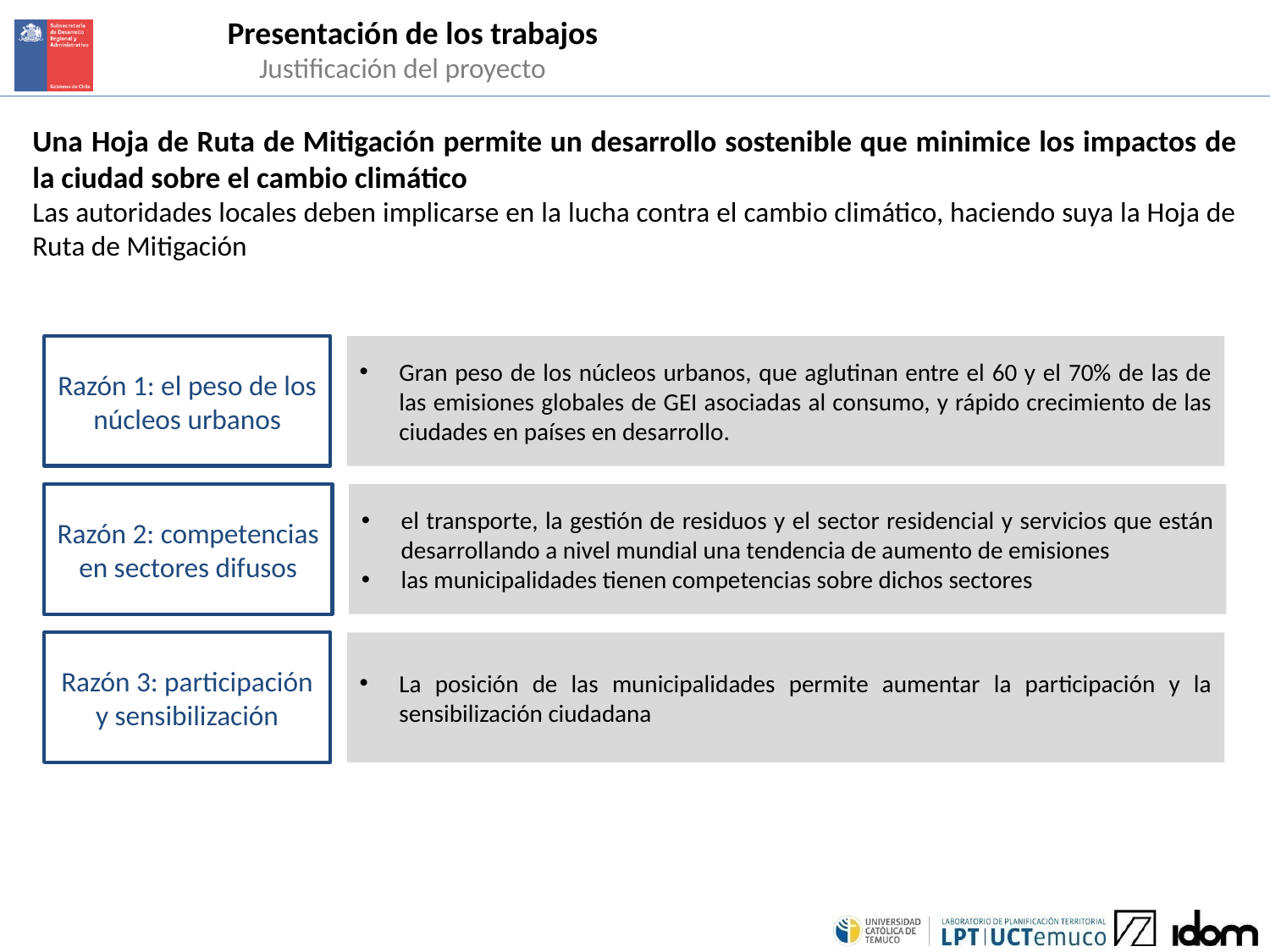

Presentación de los trabajos
     Justificación del proyecto
Una Hoja de Ruta de Mitigación permite un desarrollo sostenible que minimice los impactos de la ciudad sobre el cambio climático
Las autoridades locales deben implicarse en la lucha contra el cambio climático, haciendo suya la Hoja de Ruta de Mitigación
Razón 1: el peso de los núcleos urbanos
Gran peso de los núcleos urbanos, que aglutinan entre el 60 y el 70% de las de las emisiones globales de GEI asociadas al consumo, y rápido crecimiento de las ciudades en países en desarrollo.
Razón 2: competencias en sectores difusos
el transporte, la gestión de residuos y el sector residencial y servicios que están desarrollando a nivel mundial una tendencia de aumento de emisiones
las municipalidades tienen competencias sobre dichos sectores
Razón 3: participación y sensibilización
La posición de las municipalidades permite aumentar la participación y la sensibilización ciudadana